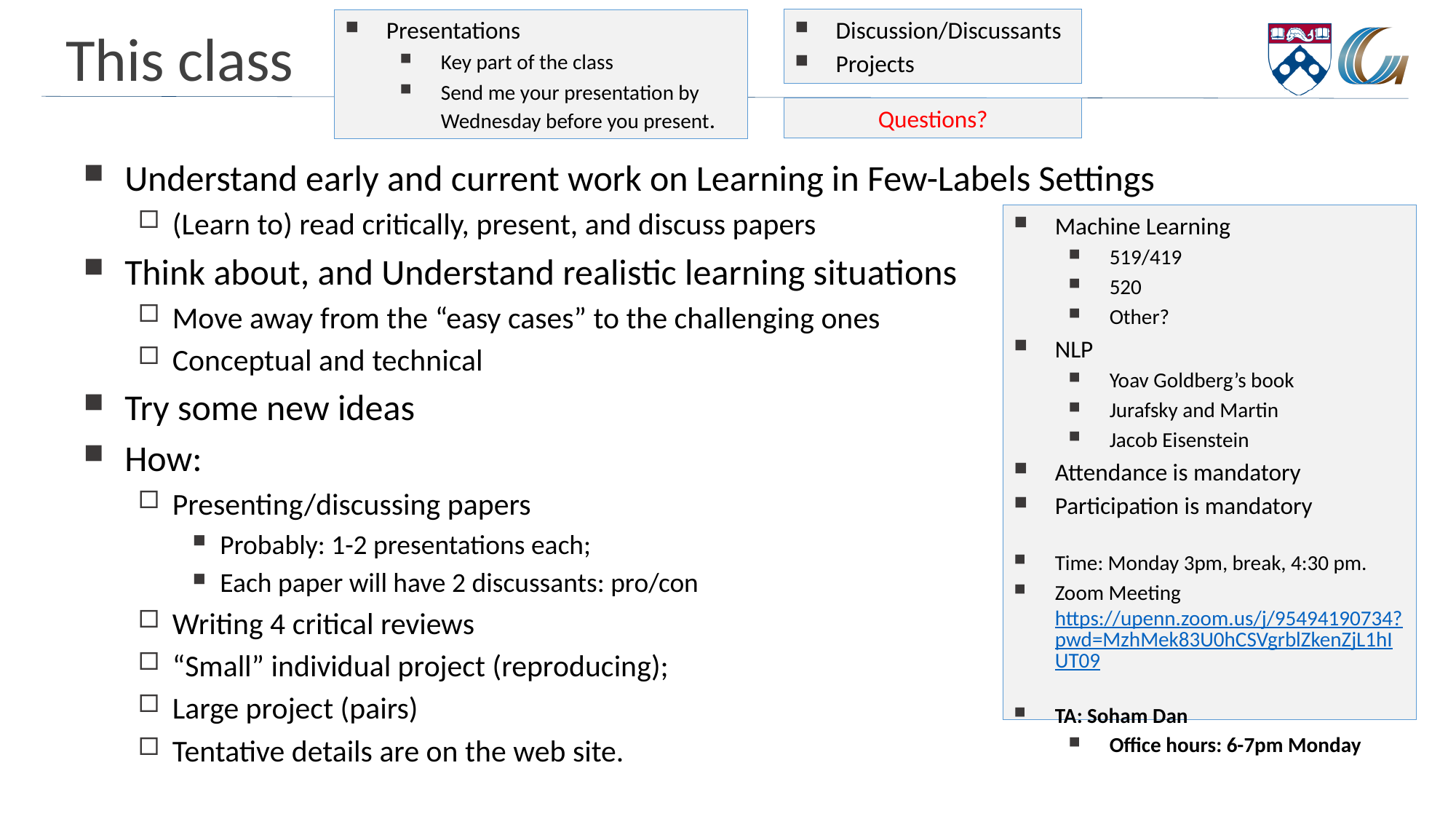

Discussion/Discussants
Projects
Presentations
Key part of the class
Send me your presentation by Wednesday before you present.
# This class
Questions?
Understand early and current work on Learning in Few-Labels Settings
(Learn to) read critically, present, and discuss papers
Think about, and Understand realistic learning situations
Move away from the “easy cases” to the challenging ones
Conceptual and technical
Try some new ideas
How:
Presenting/discussing papers
Probably: 1-2 presentations each;
Each paper will have 2 discussants: pro/con
Writing 4 critical reviews
“Small” individual project (reproducing);
Large project (pairs)
Tentative details are on the web site.
Machine Learning
519/419
520
Other?
NLP
Yoav Goldberg’s book
Jurafsky and Martin
Jacob Eisenstein
Attendance is mandatory
Participation is mandatory

Time: Monday 3pm, break, 4:30 pm.
Zoom Meeting https://upenn.zoom.us/j/95494190734?pwd=MzhMek83U0hCSVgrblZkenZjL1hIUT09
TA: Soham Dan
Office hours: 6-7pm Monday